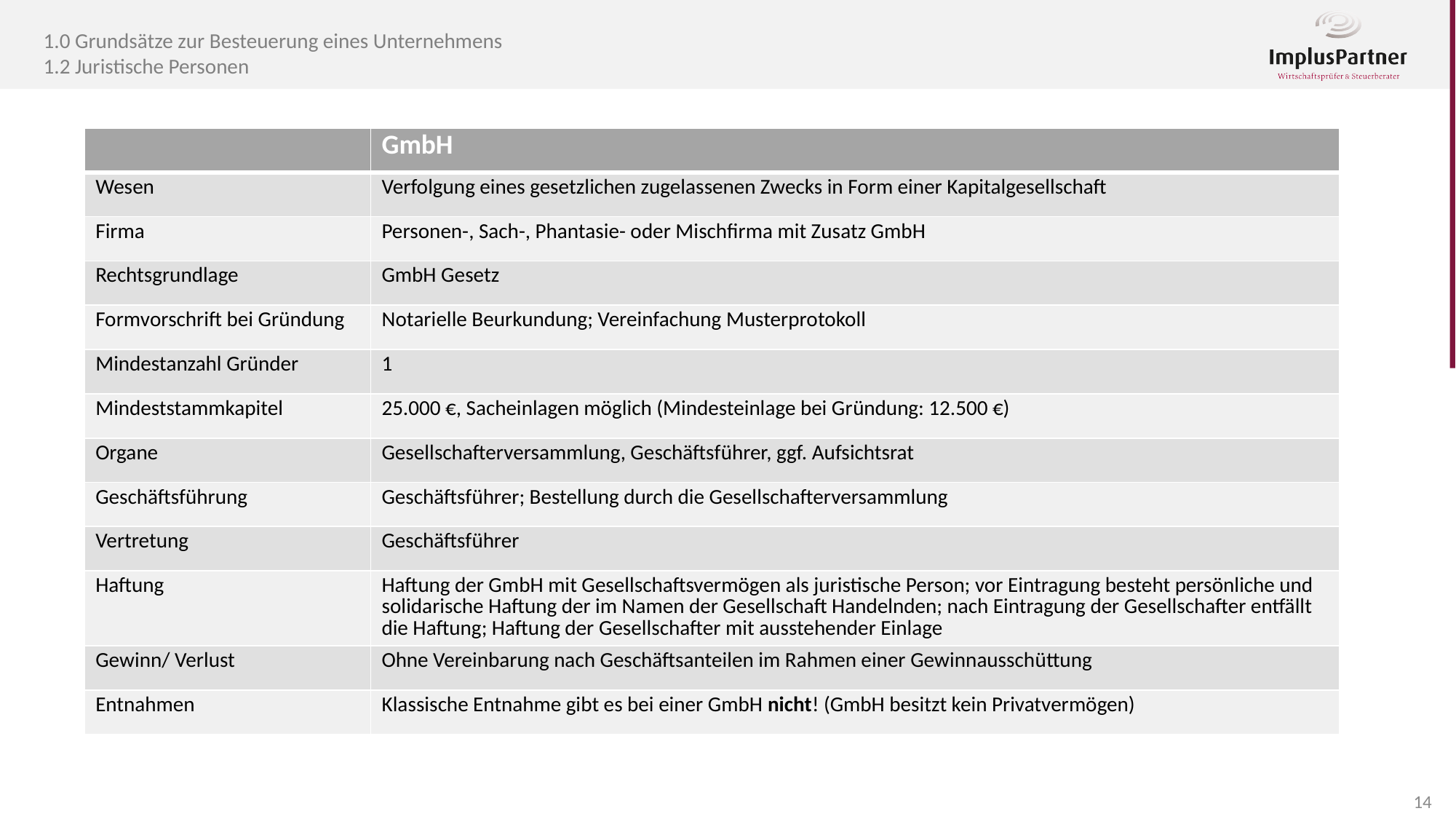

1.0 Grundsätze zur Besteuerung eines Unternehmens
1.2 Juristische Personen
|  | GmbH |
| --- | --- |
| Wesen | Verfolgung eines gesetzlichen zugelassenen Zwecks in Form einer Kapitalgesellschaft |
| Firma | Personen-, Sach-, Phantasie- oder Mischfirma mit Zusatz GmbH |
| Rechtsgrundlage | GmbH Gesetz |
| Formvorschrift bei Gründung | Notarielle Beurkundung; Vereinfachung Musterprotokoll |
| Mindestanzahl Gründer | 1 |
| Mindeststammkapitel | 25.000 €, Sacheinlagen möglich (Mindesteinlage bei Gründung: 12.500 €) |
| Organe | Gesellschafterversammlung, Geschäftsführer, ggf. Aufsichtsrat |
| Geschäftsführung | Geschäftsführer; Bestellung durch die Gesellschafterversammlung |
| Vertretung | Geschäftsführer |
| Haftung | Haftung der GmbH mit Gesellschaftsvermögen als juristische Person; vor Eintragung besteht persönliche und solidarische Haftung der im Namen der Gesellschaft Handelnden; nach Eintragung der Gesellschafter entfällt die Haftung; Haftung der Gesellschafter mit ausstehender Einlage |
| Gewinn/ Verlust | Ohne Vereinbarung nach Geschäftsanteilen im Rahmen einer Gewinnausschüttung |
| Entnahmen | Klassische Entnahme gibt es bei einer GmbH nicht! (GmbH besitzt kein Privatvermögen) |
14